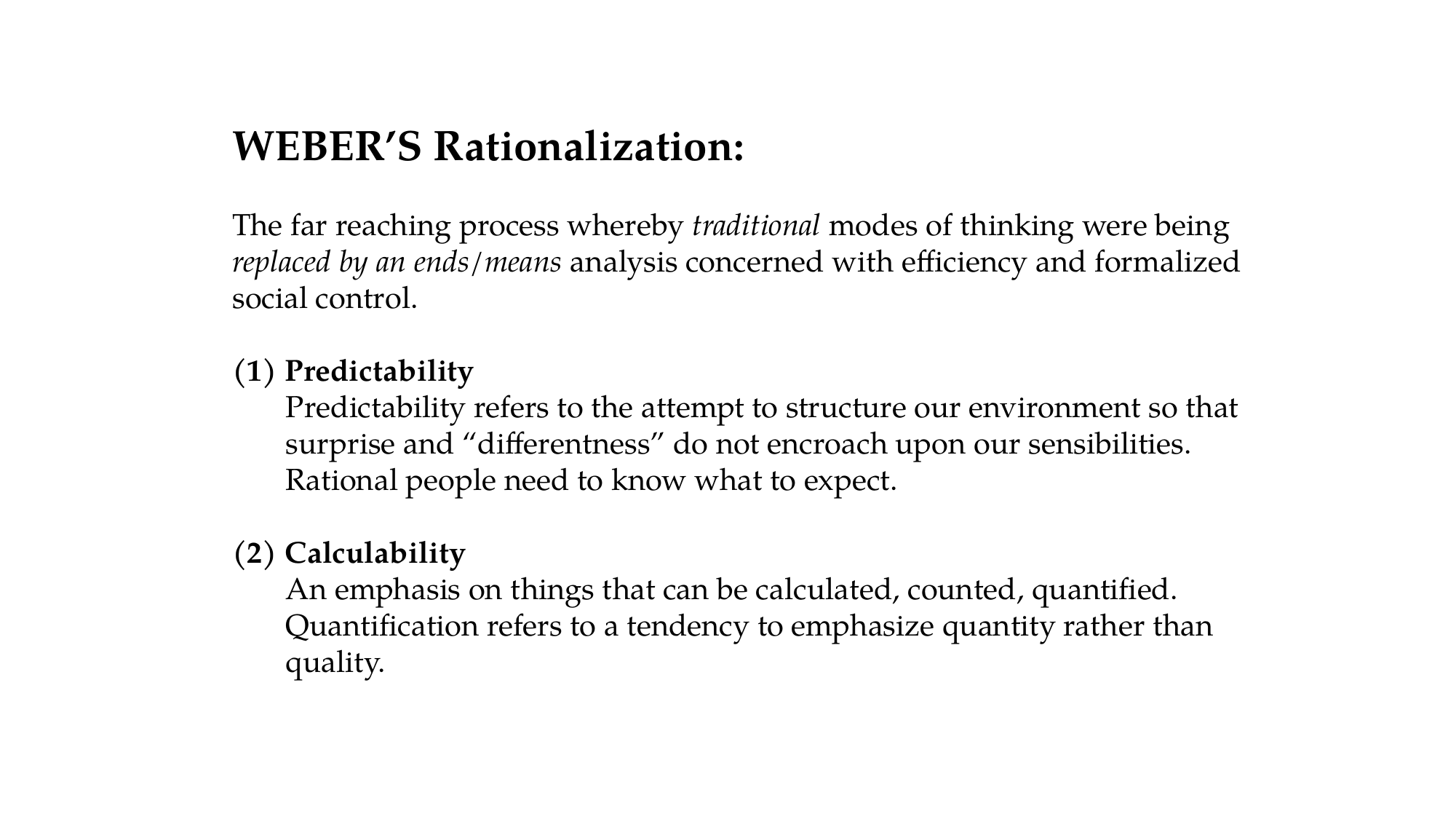

WEBER’S Rationalization:
The far reaching process whereby traditional modes of thinking were being replaced by an ends/means analysis concerned with efficiency and formalized social control.

(1) Predictability
       Predictability refers to the attempt to structure our environment so that
       surprise and “differentness” do not encroach upon our sensibilities.
       Rational people need to know what to expect.

(2) Calculability
       An emphasis on things that can be calculated, counted, quantified.
       Quantification refers to a tendency to emphasize quantity rather than
       quality.